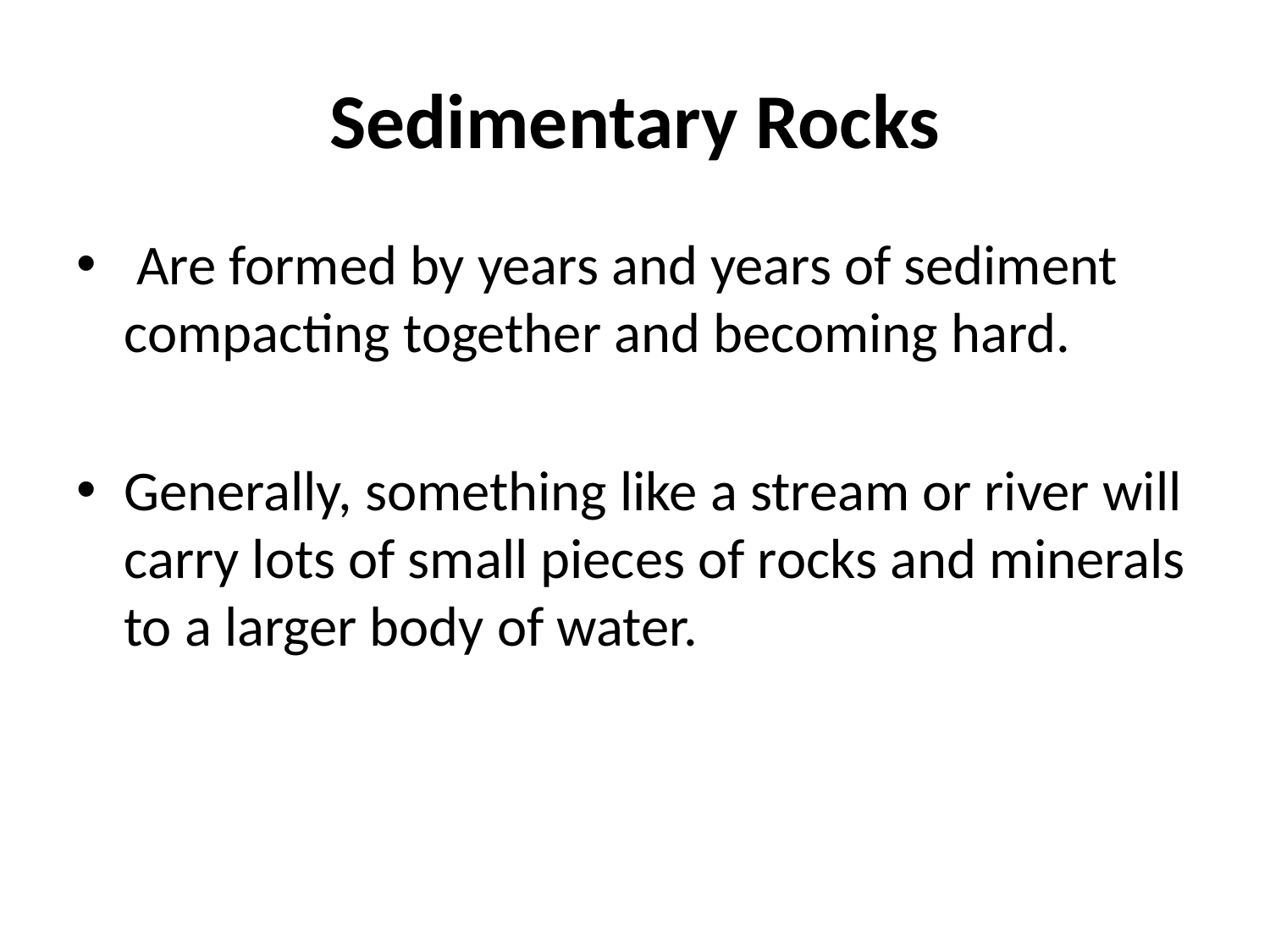

# Sedimentary Rocks
 Are formed by years and years of sediment compacting together and becoming hard.

Generally, something like a stream or river will carry lots of small pieces of rocks and minerals to a larger body of water.